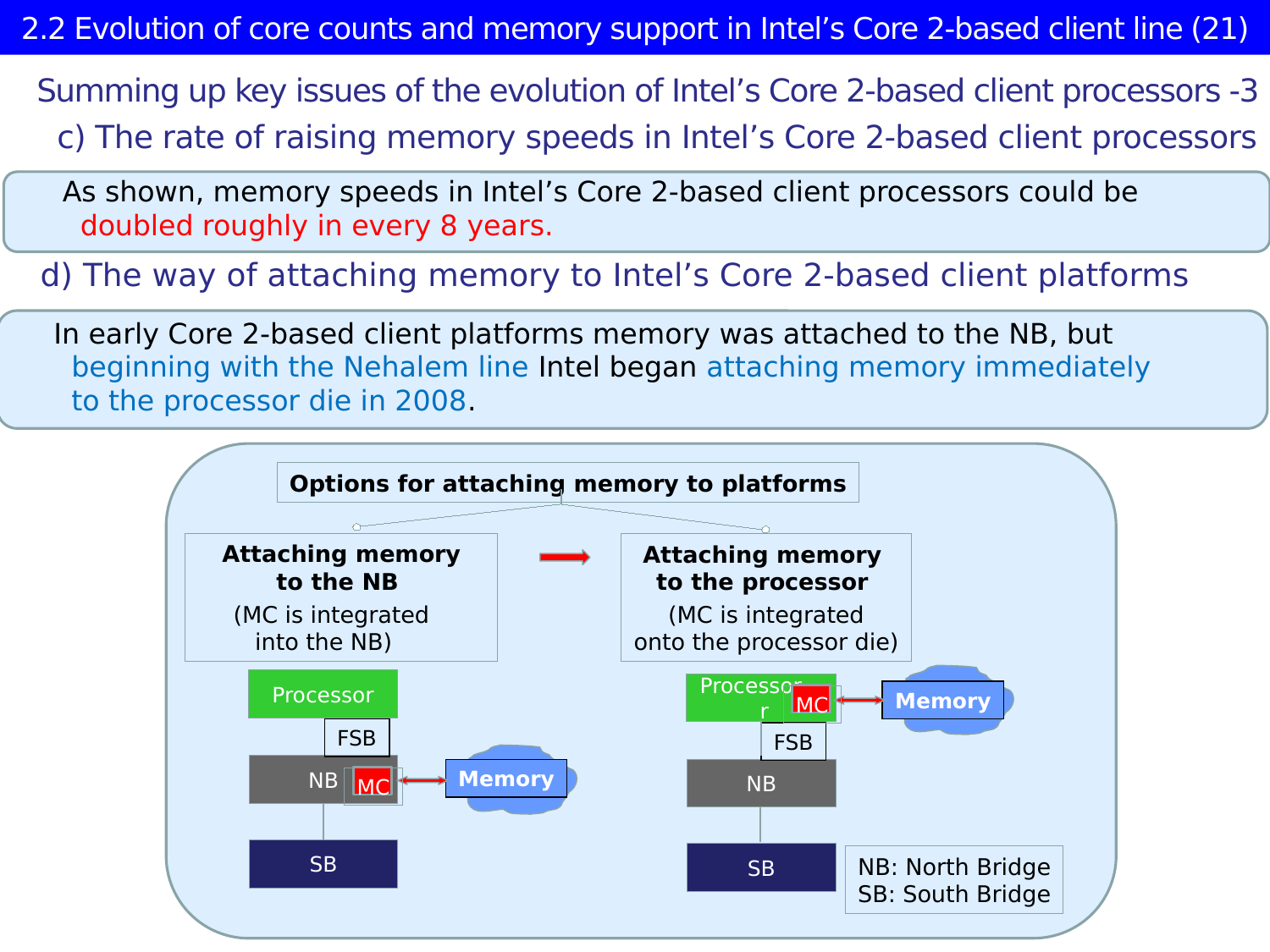

# 2.2 Evolution of core counts and memory support in Intel’s Core 2-based client line (21)
Summing up key issues of the evolution of Intel’s Core 2-based client processors -3
c) The rate of raising memory speeds in Intel’s Core 2-based client processors
As shown, memory speeds in Intel’s Core 2-based client processors could be
  doubled roughly in every 8 years.

d) The way of attaching memory to Intel’s Core 2-based client platforms
In early Core 2-based client platforms memory was attached to the NB, but
  beginning with the Nehalem line Intel began attaching memory immediately
  to the processor die in 2008.

Options for attaching memory to platforms

 Attaching memory
to the NB
     (MC is integrated
        into the NB)
Attaching memory
to the processor
(MC is integrated
onto the processor die)

Memory
Processor
Processor     r

MC

FSB
FSB

Memory
NB
NB

MC

SB
SB
NB: North Bridge
SB: South Bridge